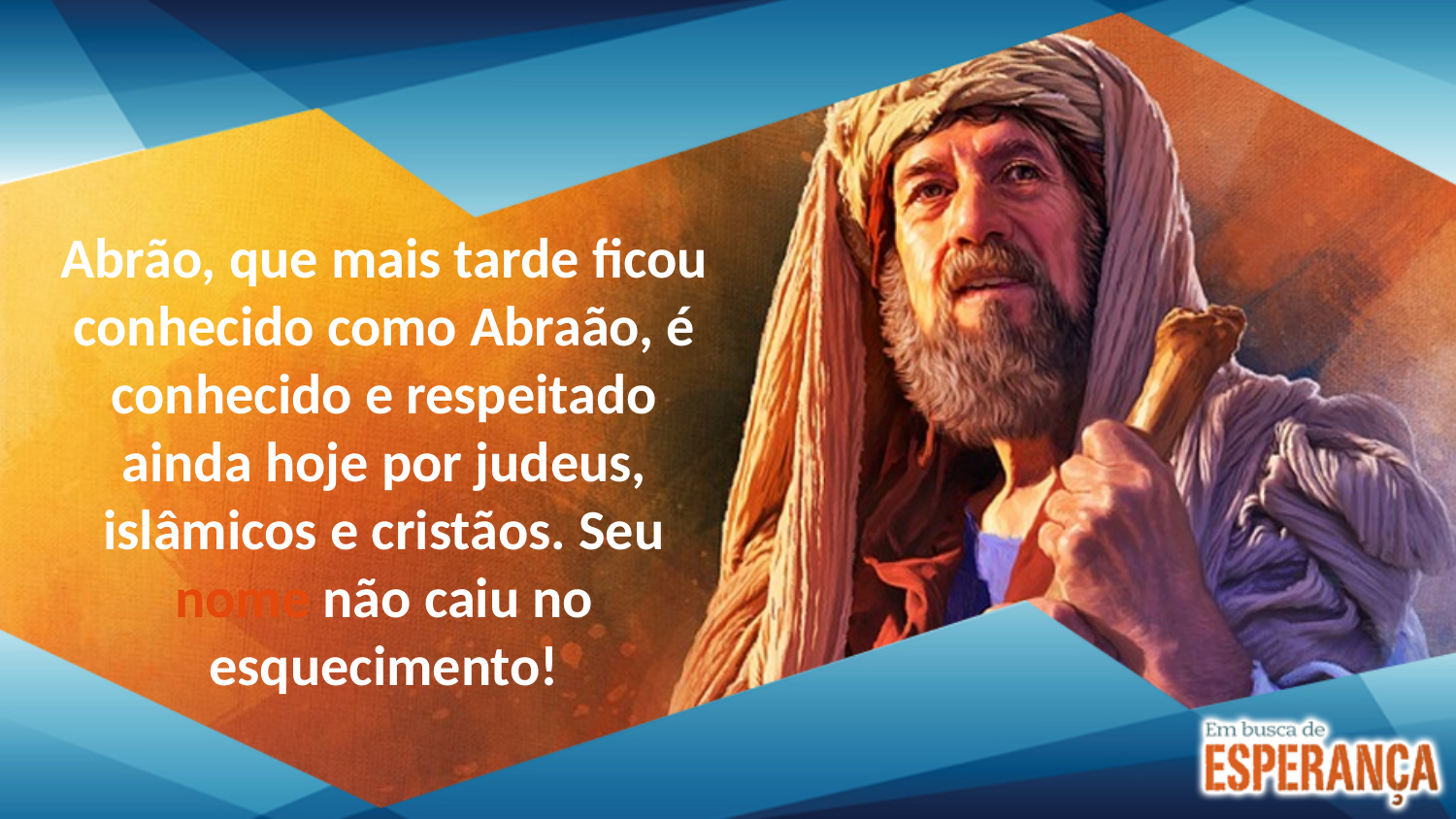

Abrão, que mais tarde ficou conhecido como Abraão, é conhecido e respeitado ainda hoje por judeus, islâmicos e cristãos. Seu nome não caiu no esquecimento!